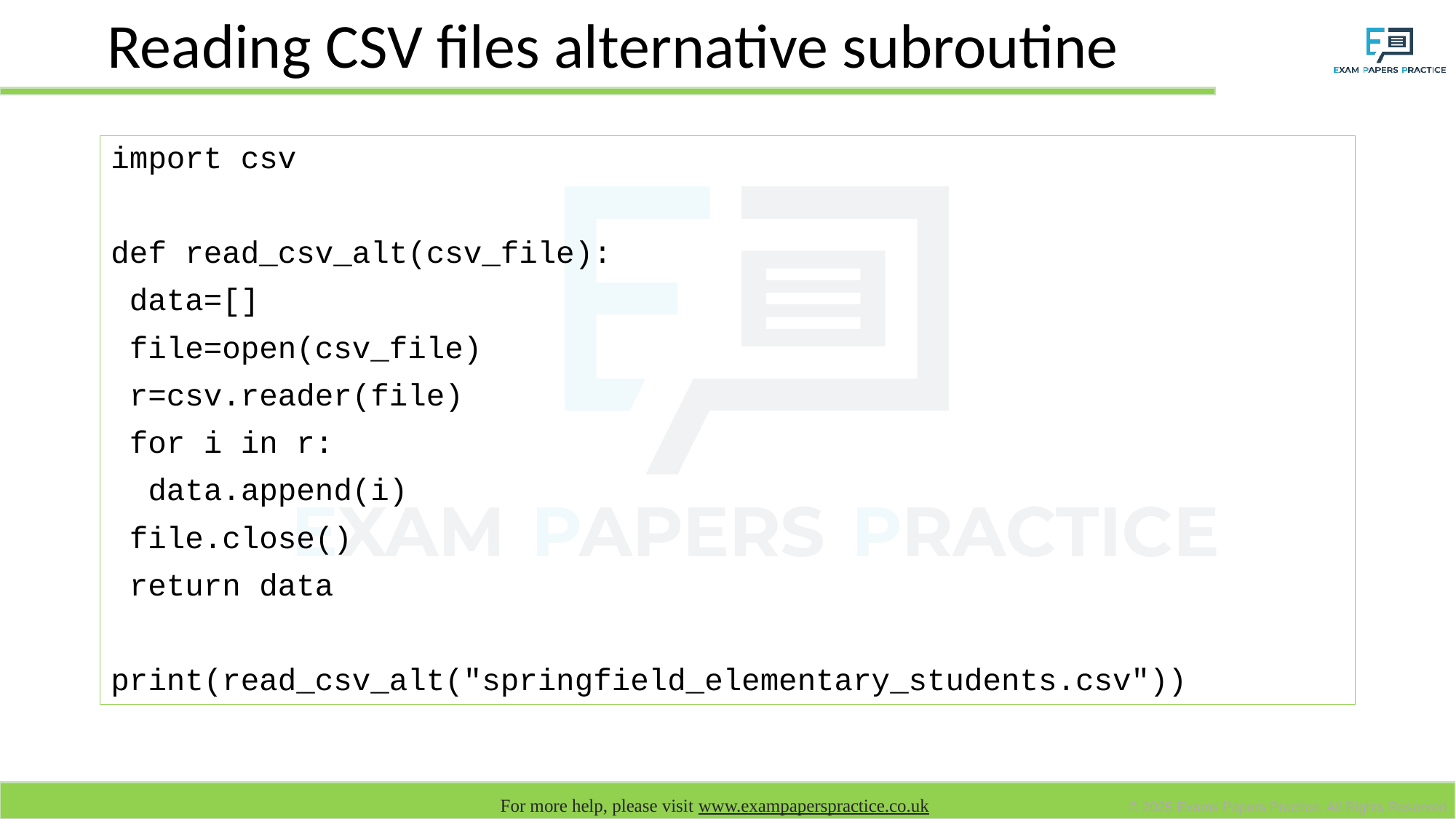

# Reading CSV files alternative subroutine
import csv

def read_csv_alt(csv_file):
 data=[]
 file=open(csv_file)
 r=csv.reader(file)
 for i in r:
  data.append(i)
 file.close()
 return data

print(read_csv_alt("springfield_elementary_students.csv"))